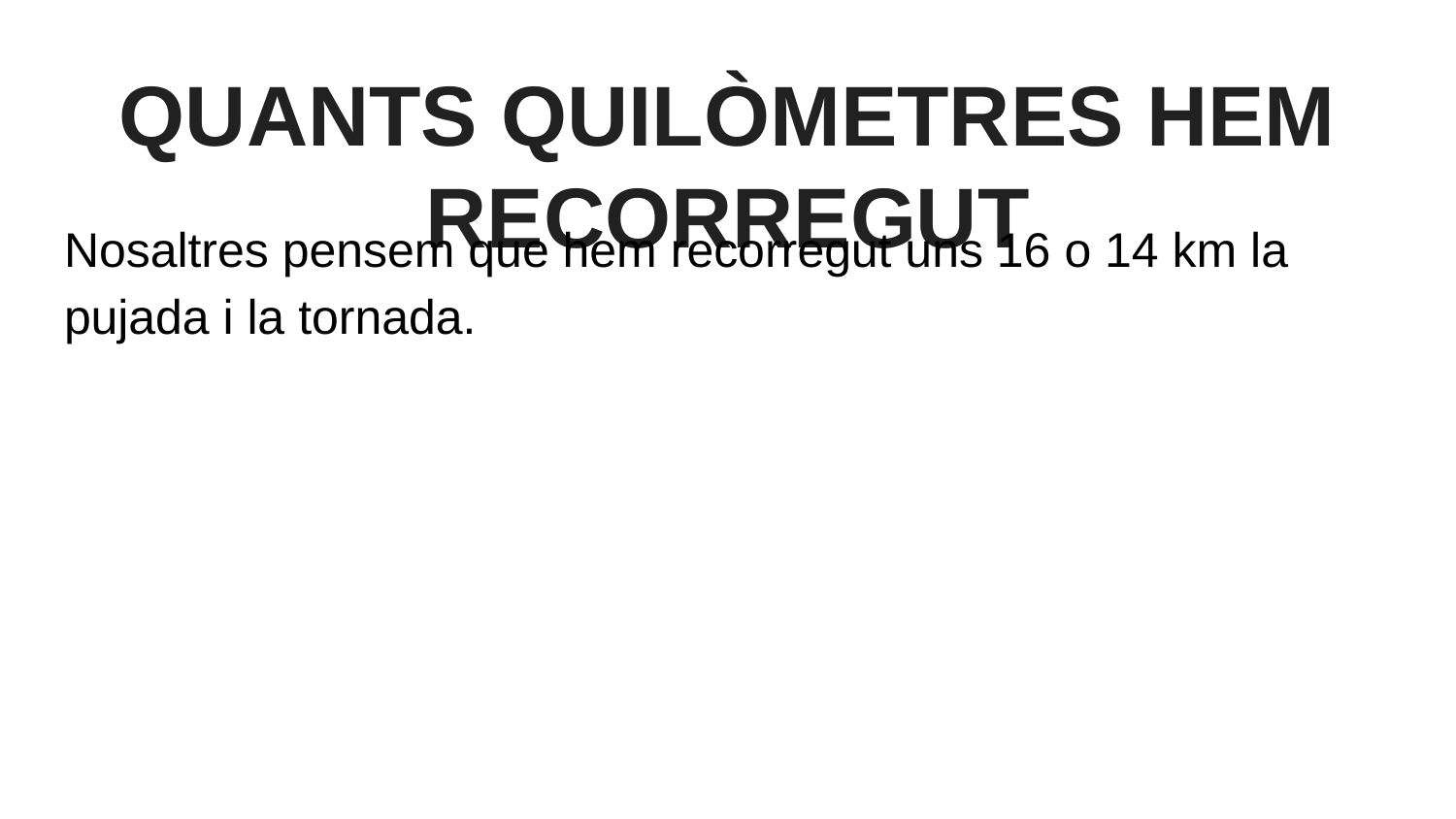

# QUANTS QUILÒMETRES HEM RECORREGUT
Nosaltres pensem que hem recorregut uns 16 o 14 km la pujada i la tornada.